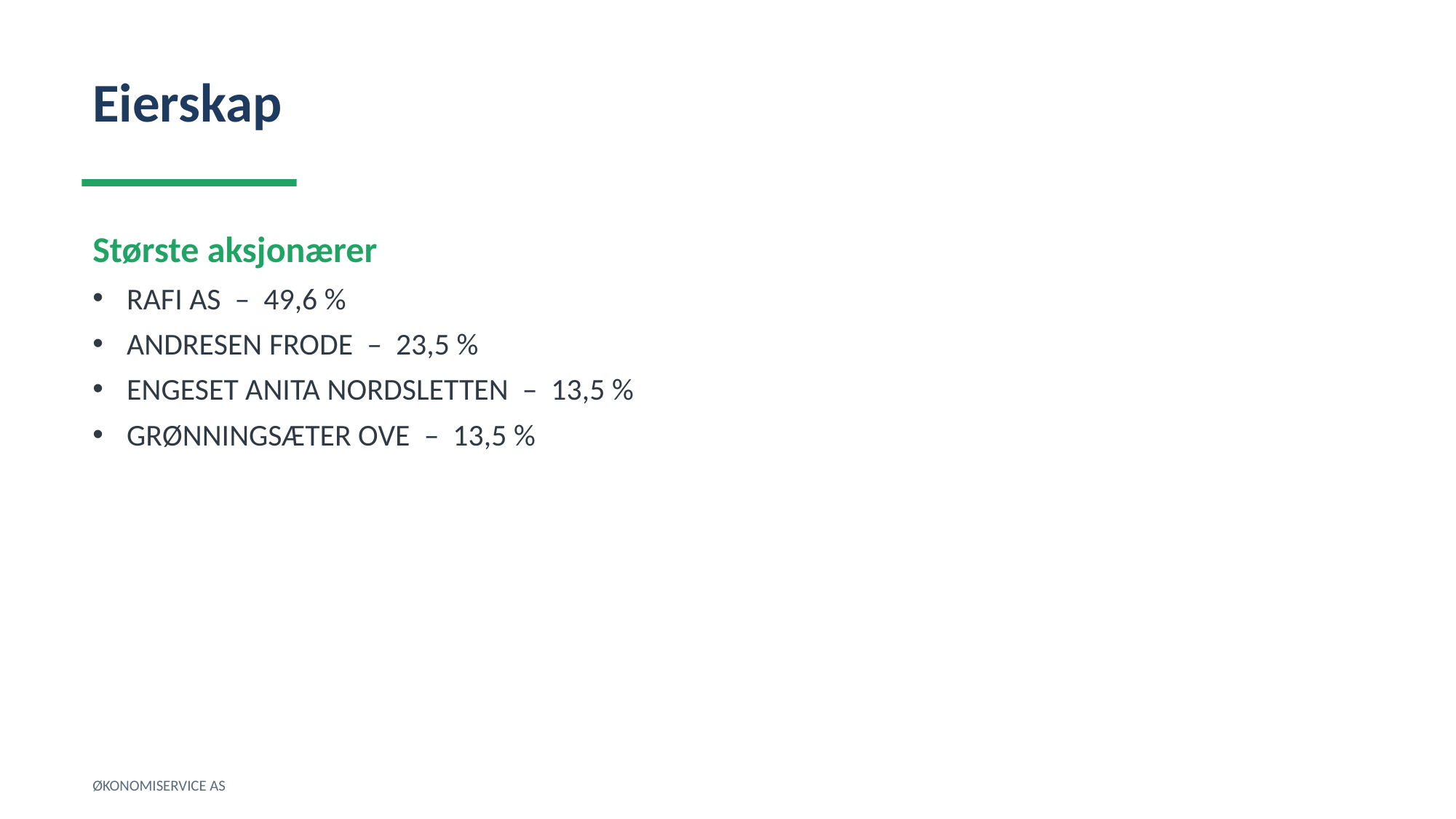

Eierskap

Største aksjonærer
RAFI AS  –  49,6 %
ANDRESEN FRODE  –  23,5 %
ENGESET ANITA NORDSLETTEN  –  13,5 %
GRØNNINGSÆTER OVE  –  13,5 %
ØKONOMISERVICE AS